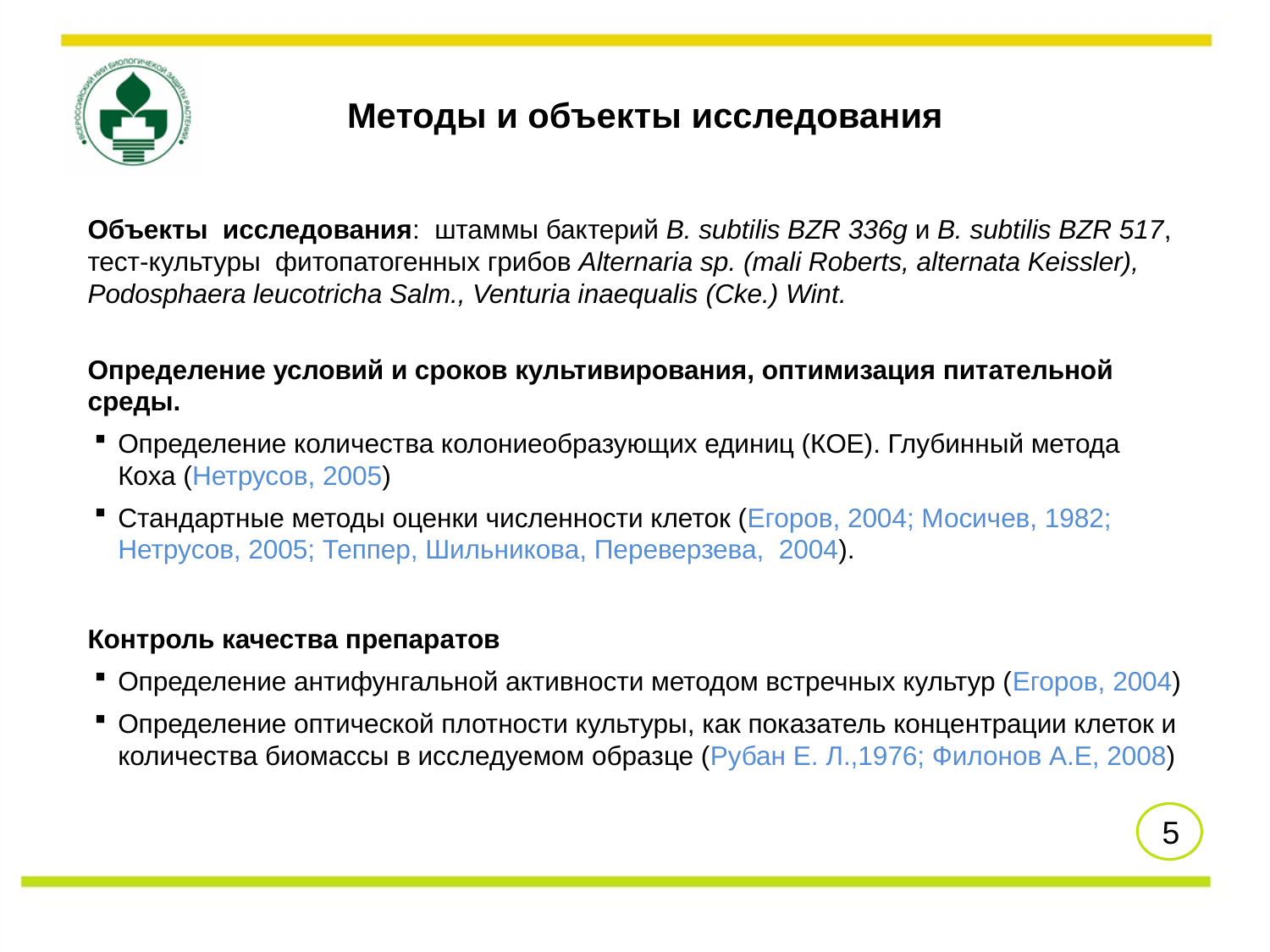

# Методы и объекты исследования
Объекты  исследования:  штаммы бактерий B. subtilis BZR 336g и B. subtilis BZR 517, тест-культуры  фитопатогенных грибов Alternaria sp. (mali Roberts, alternata Keissler), Podosphaera leucotricha Salm., Venturia inaequalis (Cke.) Wint.

Определение условий и сроков культивирования, оптимизация питательной среды.
Определение количества колониеобразующих единиц (КОЕ). Глубинный метода Коха (Нетрусов, 2005)
Стандартные методы оценки численности клеток (Егоров, 2004; Мосичев, 1982; Нетрусов, 2005; Теппер, Шильникова, Переверзева,  2004).

Контроль качества препаратов
Определение антифунгальной активности методом встречных культур (Егоров, 2004)
Определение оптической плотности культуры, как показатель концентрации клеток и количества биомассы в исследуемом образце (Рубан Е. Л.,1976; Филонов А.Е, 2008)

5